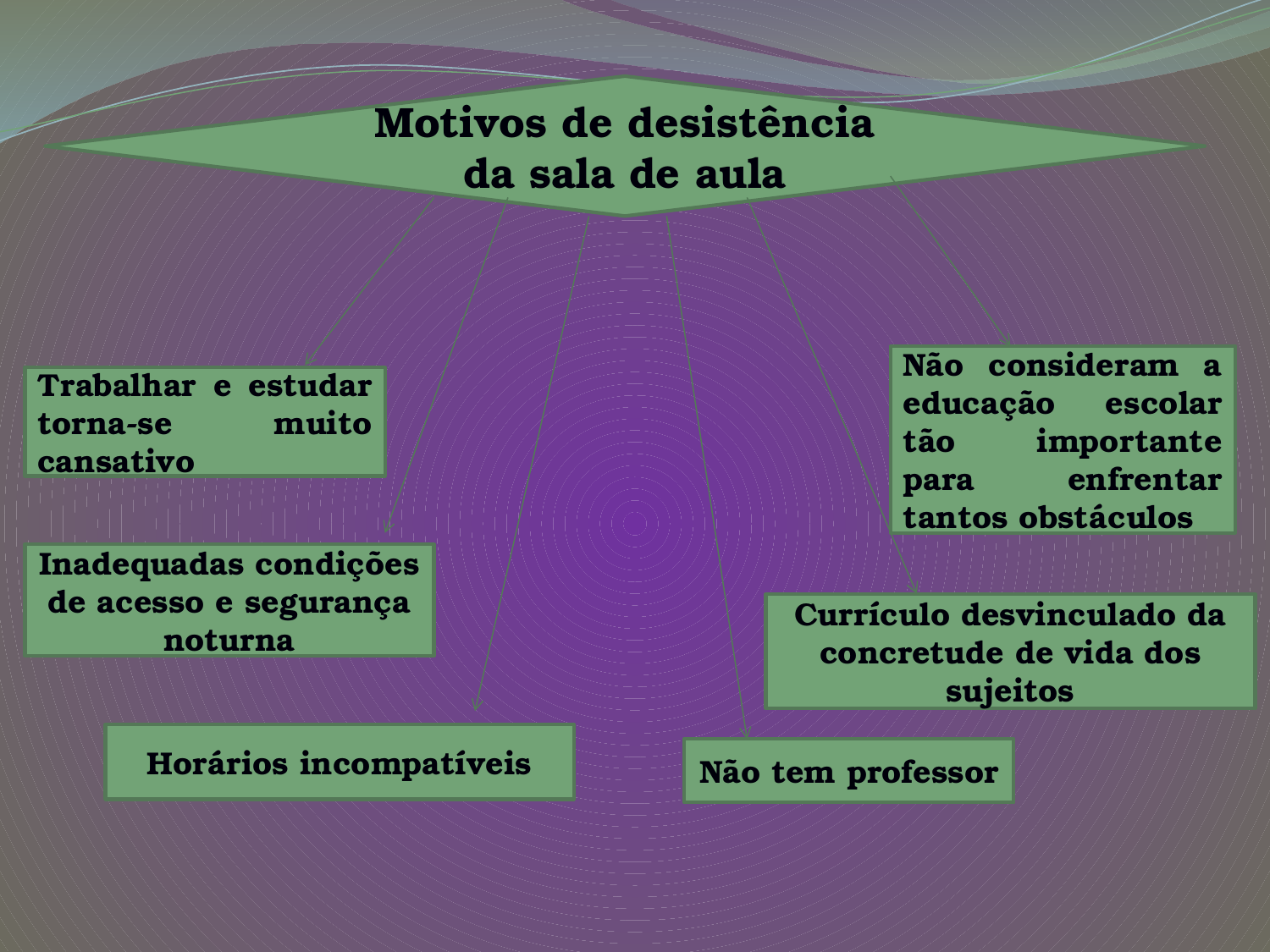

Motivos de desistência da sala de aula
Não consideram a educação escolar tão importante para enfrentar tantos obstáculos
Trabalhar e estudar torna-se muito cansativo
Inadequadas condições de acesso e segurança noturna
Currículo desvinculado da concretude de vida dos sujeitos
Horários incompatíveis
Não tem professor